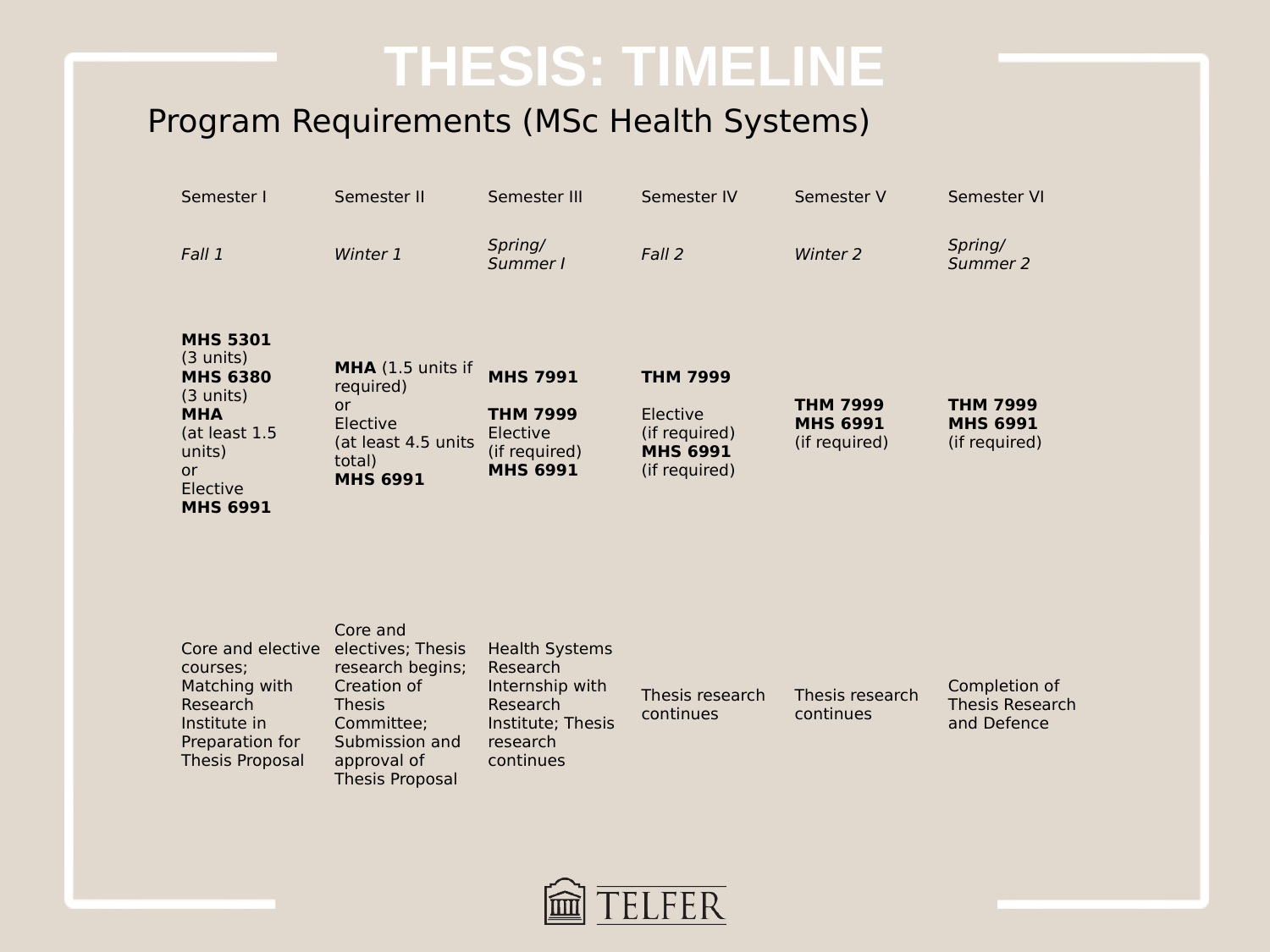

THESIS: TIMELINE
Program Requirements (MSc Health Systems)
|  |  |  |  |  |  |
| --- | --- | --- | --- | --- | --- |
| Semester I | Semester II | Semester III | Semester IV | Semester V | Semester VI |
| Fall 1 | Winter 1 | Spring/ Summer I | Fall 2 | Winter 2 | Spring/ Summer 2 |
| MHS 5301 (3 units) MHS 6380 (3 units) MHA (at least 1.5 units) or Elective MHS 6991 | MHA (1.5 units if required) or Elective (at least 4.5 units total)  MHS 6991 | MHS 7991 THM 7999 Elective (if required) MHS 6991 | THM 7999 Elective (if required) MHS 6991 (if required) | THM 7999 MHS 6991 (if required) | THM 7999 MHS 6991 (if required) |
| Core and elective courses; Matching with Research Institute in Preparation for Thesis Proposal | Core and electives; Thesis research begins; Creation of Thesis Committee; Submission and approval of Thesis Proposal | Health Systems Research Internship with Research Institute; Thesis research continues | Thesis research continues | Thesis research continues | Completion of Thesis Research and Defence |